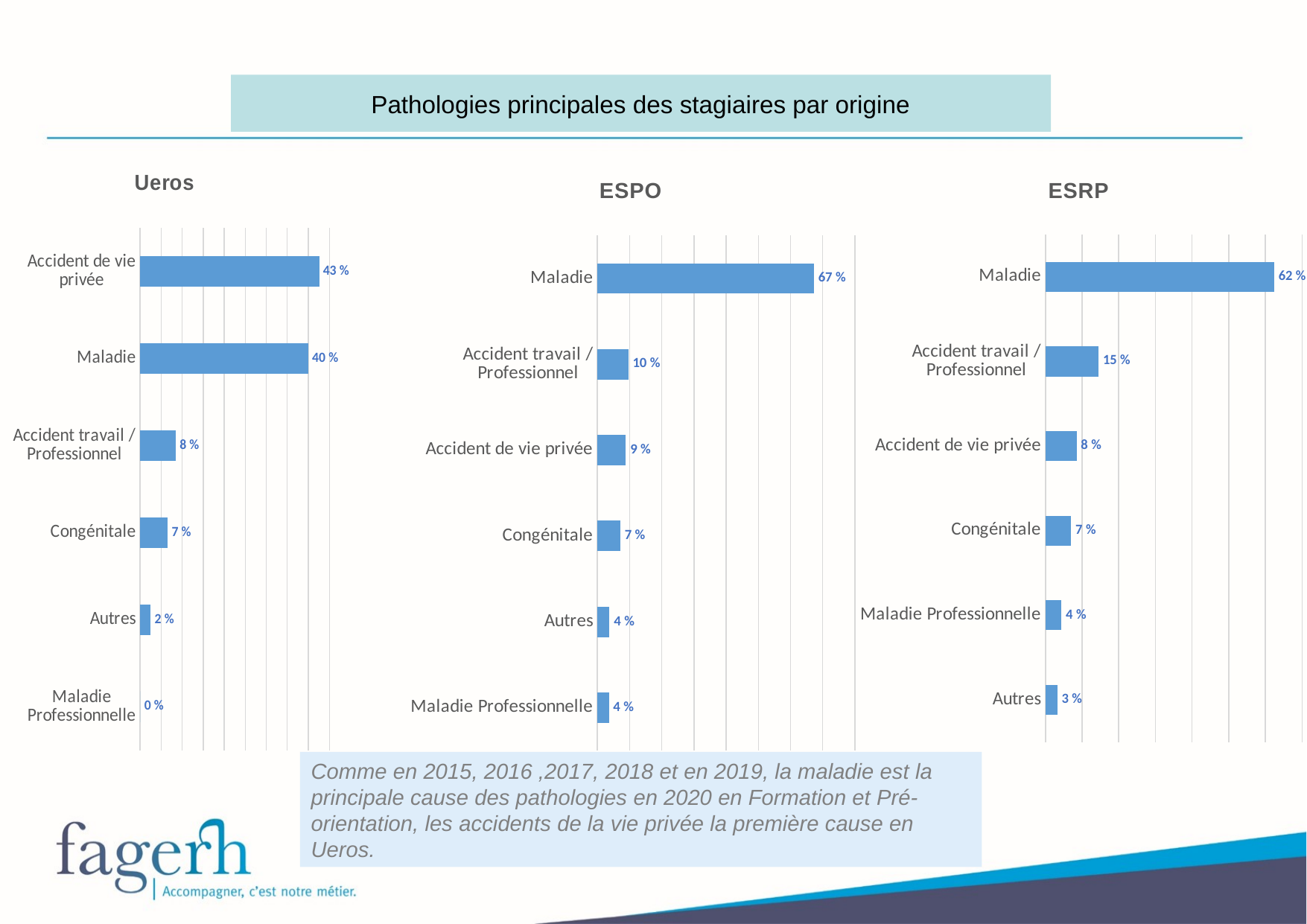

Pathologies principales des stagiaires par origine

### Chart: Ueros

| Category | PrcUEROS |
|---|---|
| Accident de vie privée | 0.4256559766764 |
| Maladie | 0.399416909621 |
| Accident travail / Professionnel | 0.08454810495627 |
| Congénitale | 0.06559766763848 |
| Autres | 0.02478134110787 |
| Maladie Professionnelle | 0.0 |

### Chart: ESPO

| Category | PrcPREO |
|---|---|
| Maladie | 0.6728058208277 |
| Accident travail / Professionnel | 0.09595270577535 |
| Accident de vie privée | 0.08799454297408 |
| Congénitale | 0.07071396089131 |
| Autres | 0.03728967712597 |
| Maladie Professionnelle | 0.03524329240564 |

### Chart: ESRP

| Category | PrcCRP |
|---|---|
| Maladie | 0.6240611771132 |
| Accident travail / Professionnel | 0.1450225317493 |
| Accident de vie privée | 0.08480131093814 |
| Congénitale | 0.06991670080568 |
| Maladie Professionnelle | 0.04369793800355 |
| Autres | 0.03250034139014 |
Comme en 2015, 2016 ,2017, 2018 et en 2019, la maladie est la principale cause des pathologies en 2020 en Formation et Pré-orientation, les accidents de la vie privée la première cause en Ueros.